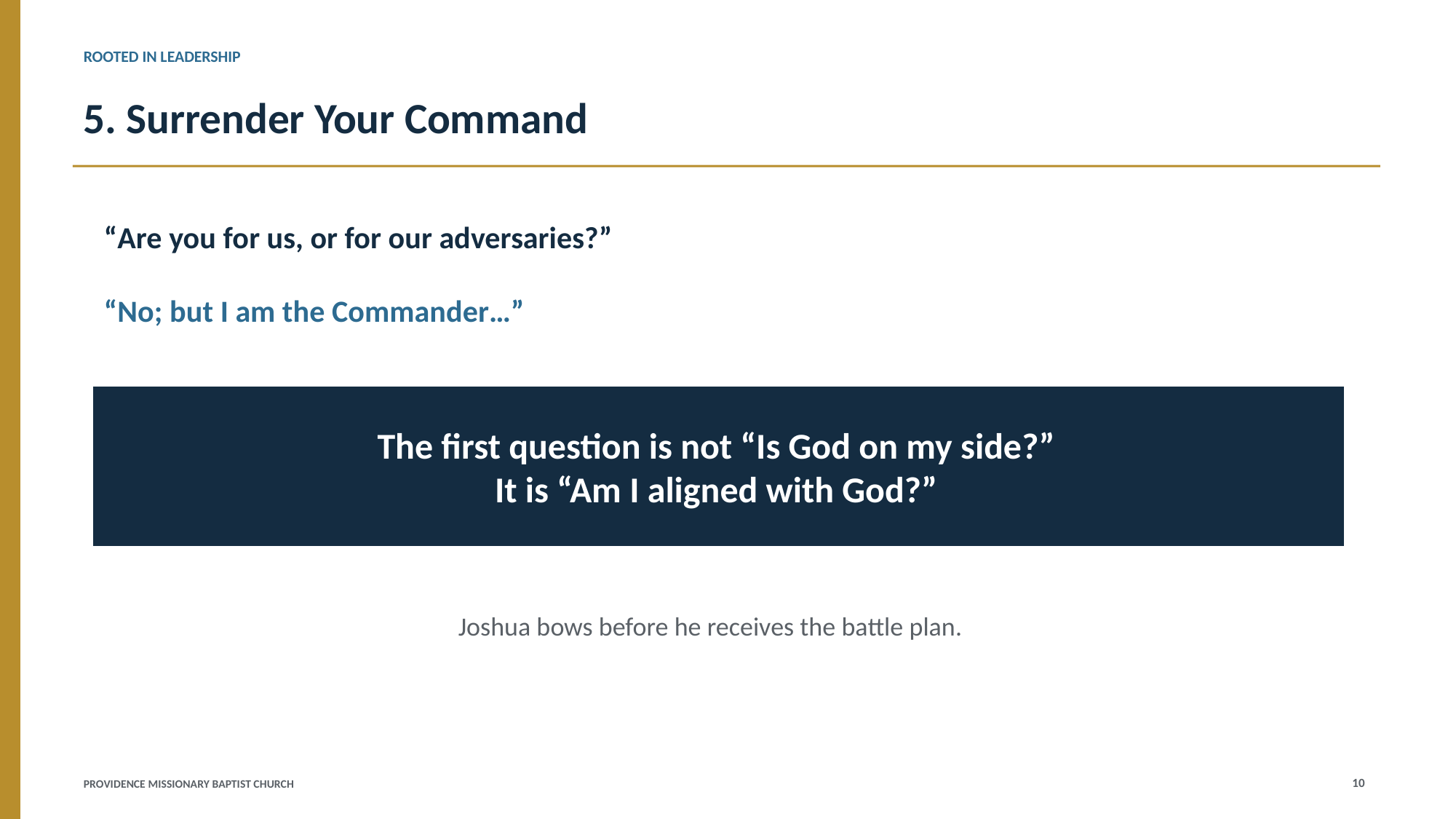

ROOTED IN LEADERSHIP
5. Surrender Your Command

“Are you for us, or for our adversaries?”
“No; but I am the Commander…”

The first question is not “Is God on my side?”
It is “Am I aligned with God?”
Joshua bows before he receives the battle plan.
10
PROVIDENCE MISSIONARY BAPTIST CHURCH